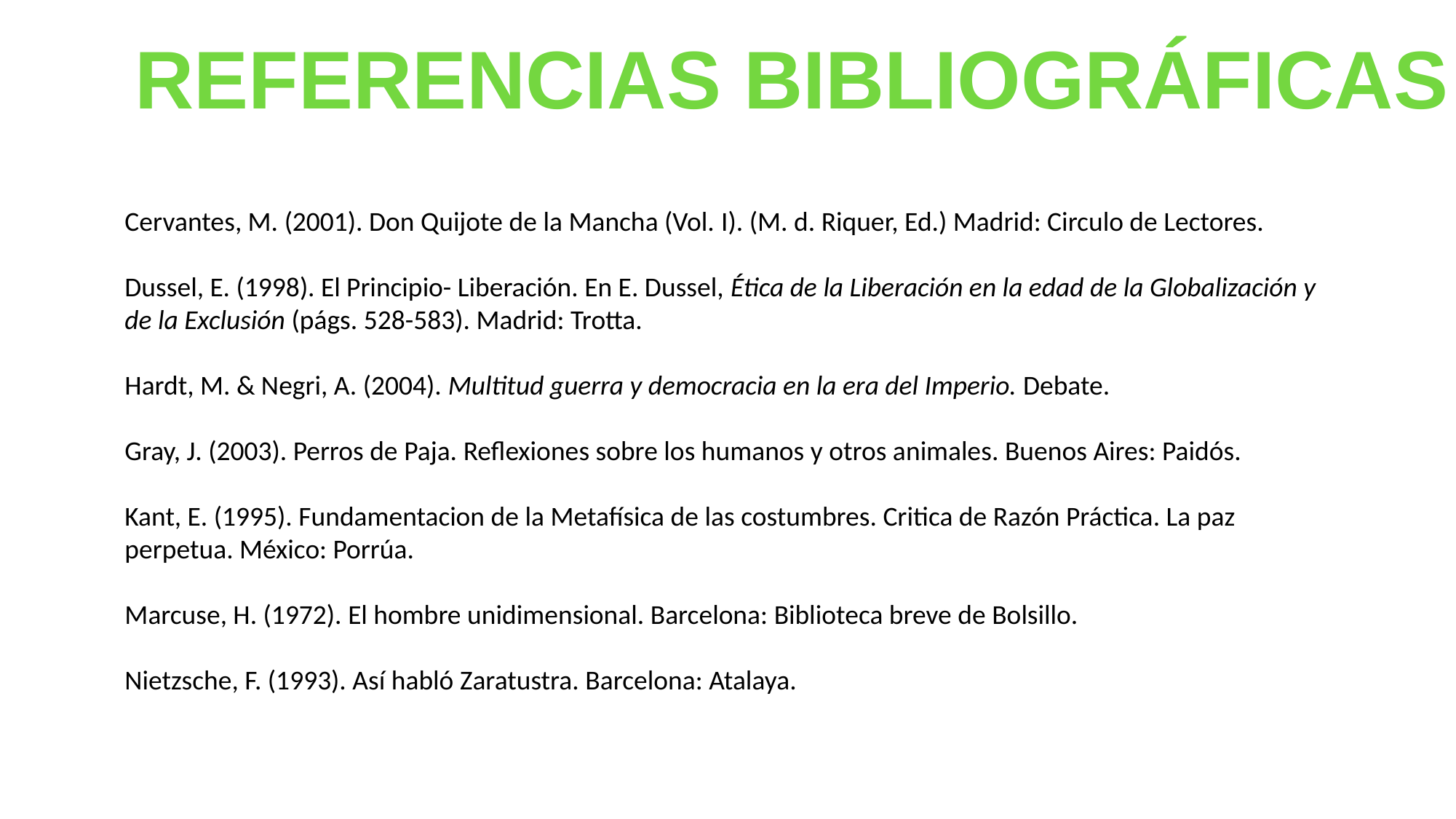

REFERENCIAS BIBLIOGRÁFICAS
Cervantes, M. (2001). Don Quijote de la Mancha (Vol. I). (M. d. Riquer, Ed.) Madrid: Circulo de Lectores.

Dussel, E. (1998). El Principio- Liberación. En E. Dussel, Ética de la Liberación en la edad de la Globalización y de la Exclusión (págs. 528-583). Madrid: Trotta.

Hardt, M. & Negri, A. (2004). Multitud guerra y democracia en la era del Imperio. Debate.

Gray, J. (2003). Perros de Paja. Reflexiones sobre los humanos y otros animales. Buenos Aires: Paidós.

Kant, E. (1995). Fundamentacion de la Metafísica de las costumbres. Critica de Razón Práctica. La paz perpetua. México: Porrúa.

Marcuse, H. (1972). El hombre unidimensional. Barcelona: Biblioteca breve de Bolsillo.

Nietzsche, F. (1993). Así habló Zaratustra. Barcelona: Atalaya.